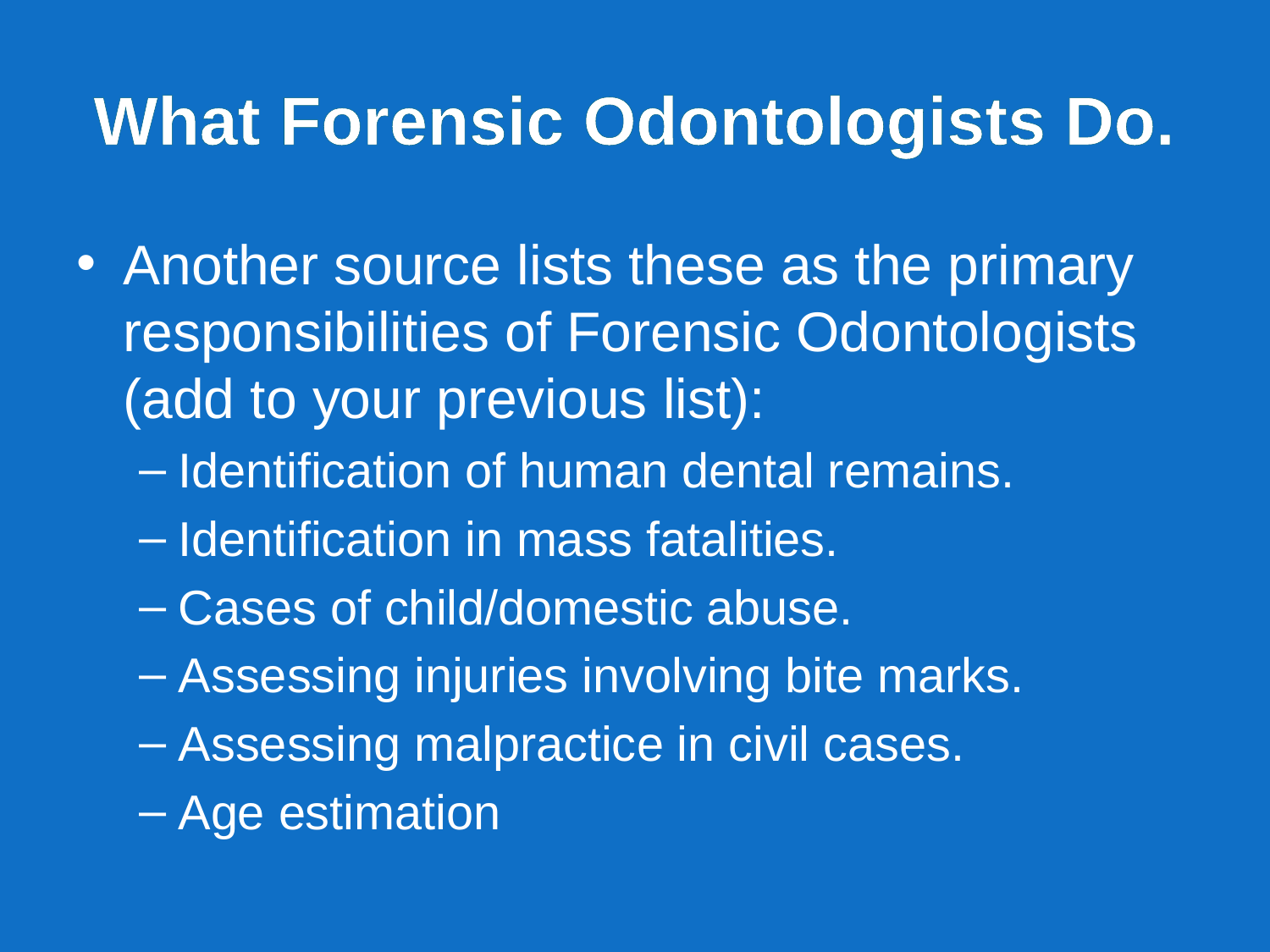

# What Forensic Odontologists Do.
Another source lists these as the primary responsibilities of Forensic Odontologists (add to your previous list):
Identification of human dental remains.
Identification in mass fatalities.
Cases of child/domestic abuse.
Assessing injuries involving bite marks.
Assessing malpractice in civil cases.
Age estimation